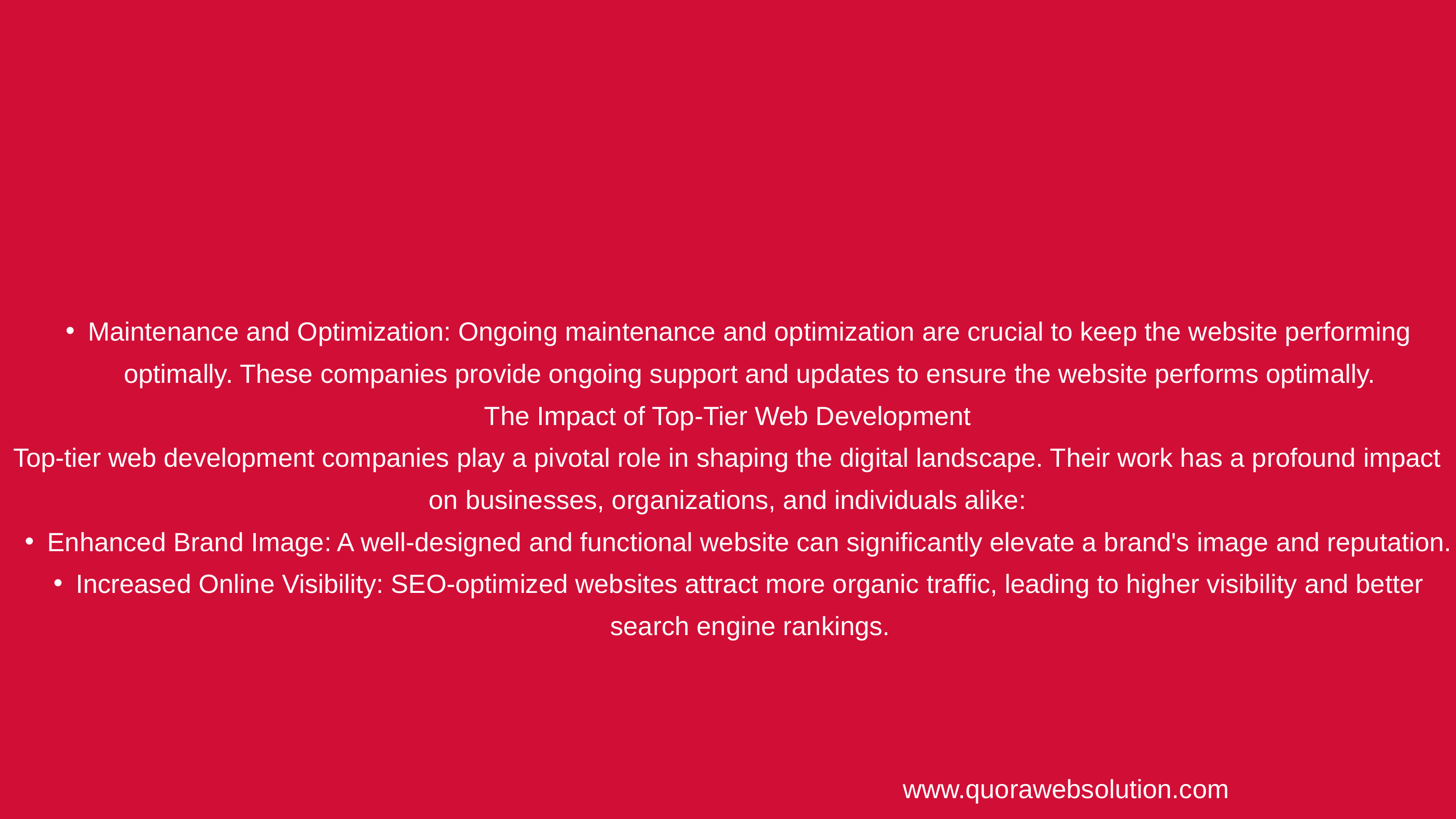

Maintenance and Optimization: Ongoing maintenance and optimization are crucial to keep the website performing optimally. These companies provide ongoing support and updates to ensure the website performs optimally.
The Impact of Top-Tier Web Development
Top-tier web development companies play a pivotal role in shaping the digital landscape. Their work has a profound impact on businesses, organizations, and individuals alike:
Enhanced Brand Image: A well-designed and functional website can significantly elevate a brand's image and reputation.
Increased Online Visibility: SEO-optimized websites attract more organic traffic, leading to higher visibility and better search engine rankings.
www.quorawebsolution.com